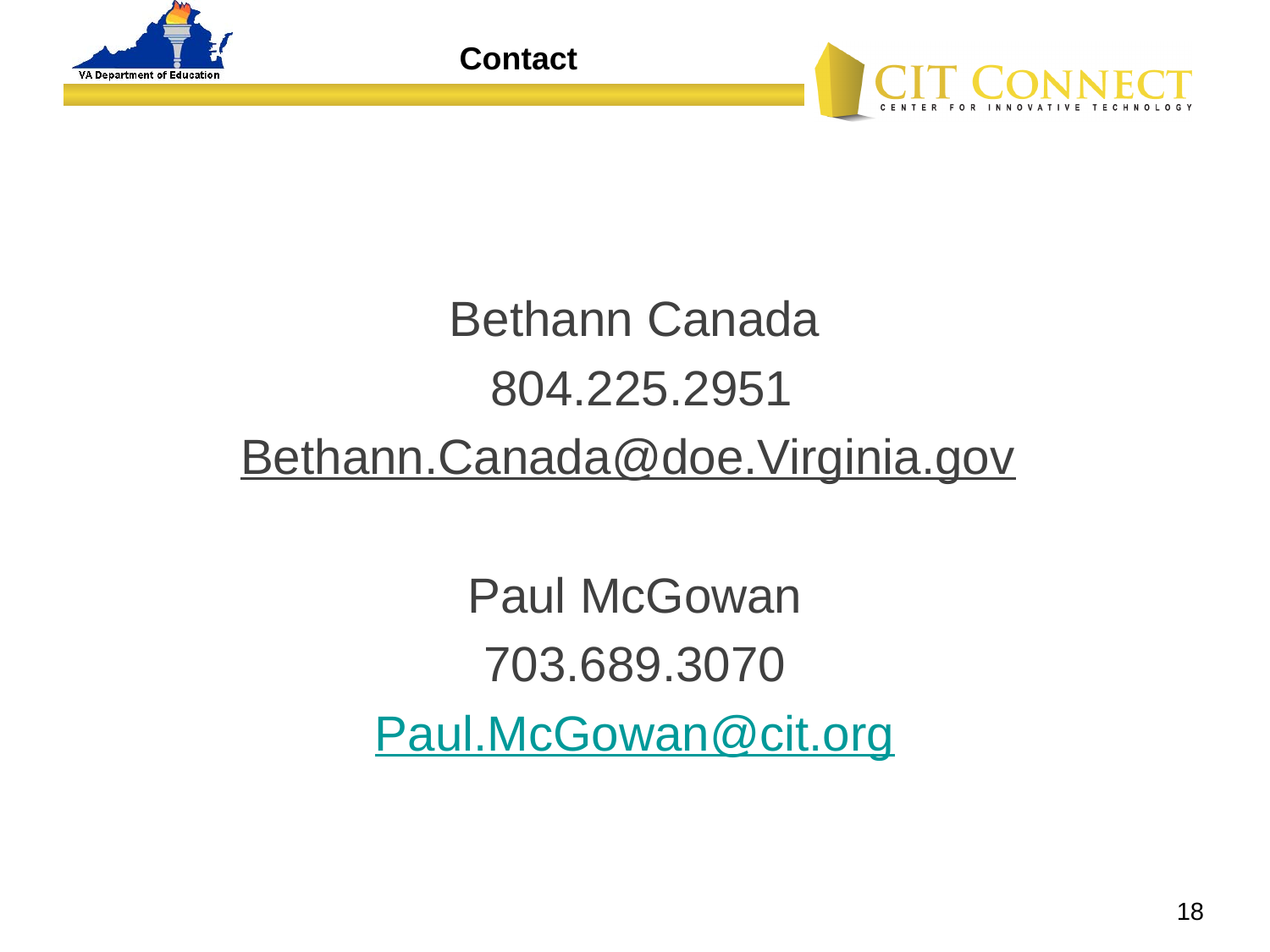

Contact

Bethann Canada
 804.225.2951
Bethann.Canada@doe.Virginia.gov

Paul McGowan
703.689.3070
Paul.McGowan@cit.org

18